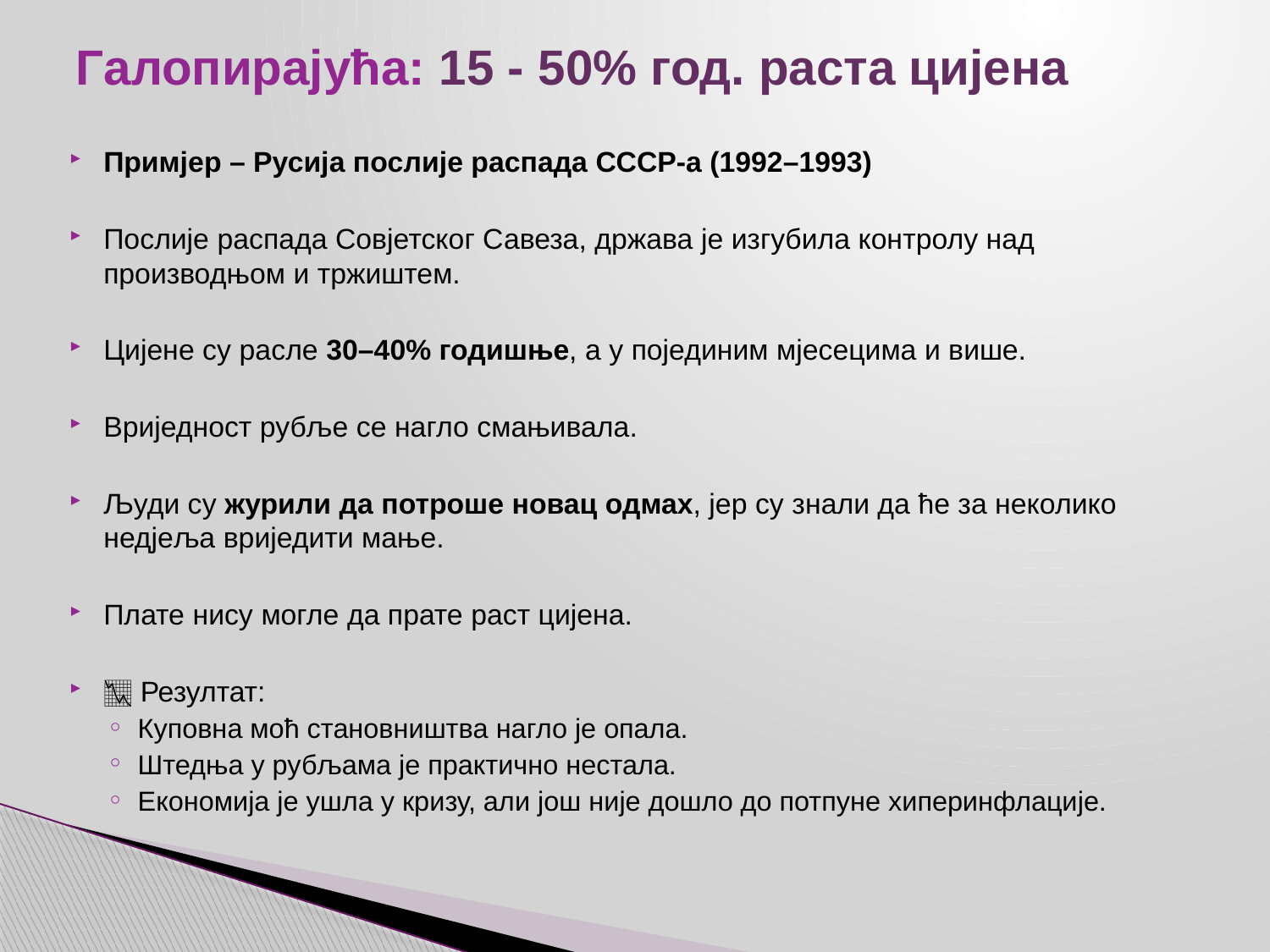

# Галопирајућа: 15 - 50% год. раста цијена
Примјер – Русија послије распада СССР-а (1992–1993)

Послије распада Совјетског Савеза, држава је изгубила контролу над производњом и тржиштем.

Цијене су расле 30–40% годишње, а у појединим мјесецима и више.

Вриједност рубље се нагло смањивала.

Људи су журили да потроше новац одмах, јер су знали да ће за неколико недјеља вриједити мање.

Плате нису могле да прате раст цијена.

📉 Резултат:
Куповна моћ становништва нагло је опала.
Штедња у рубљама је практично нестала.
Економија је ушла у кризу, али још није дошло до потпуне хиперинфлације.